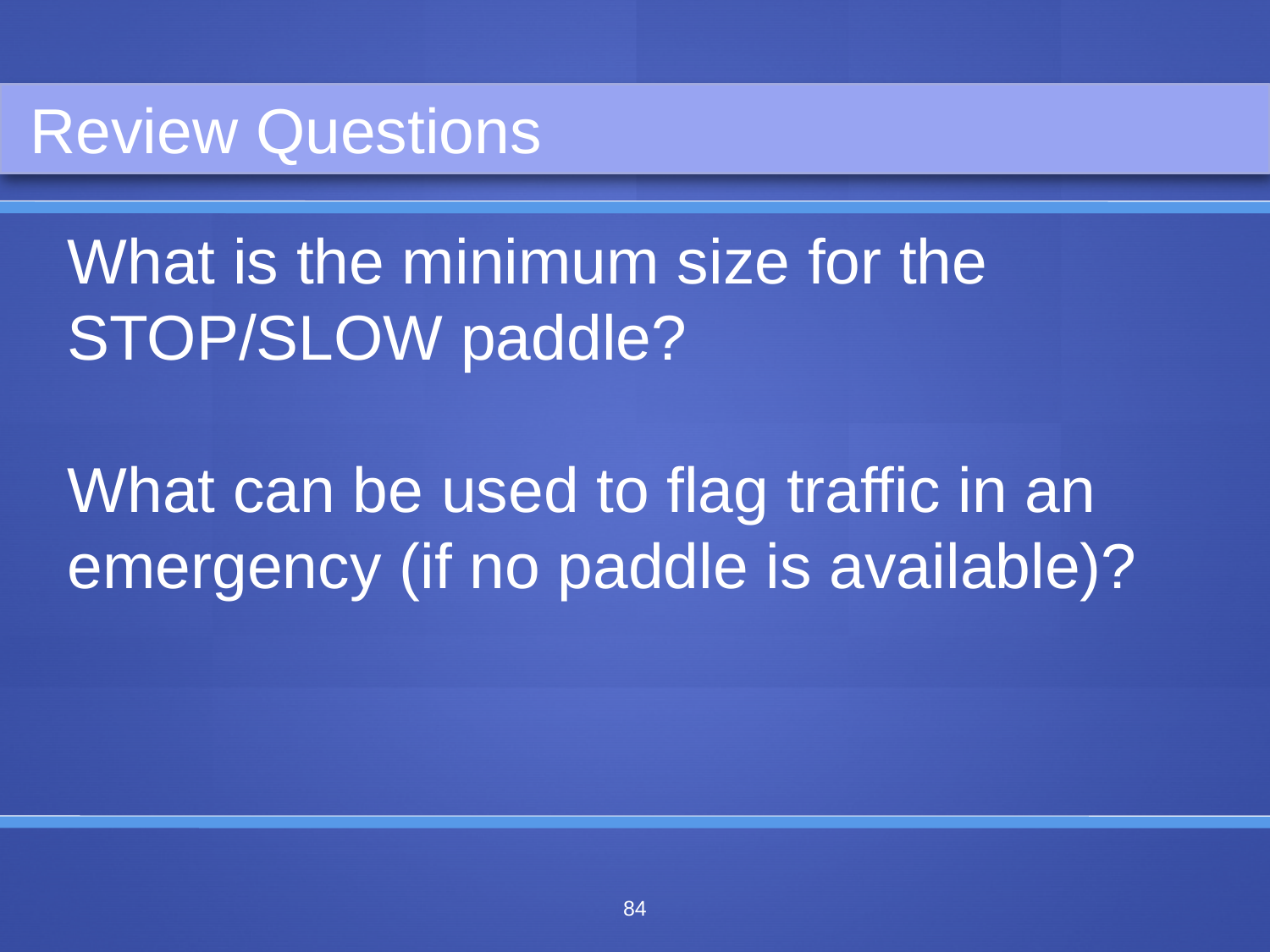

Review Questions
What is the minimum size for the STOP/SLOW paddle?

What can be used to flag traffic in an emergency (if no paddle is available)?

84